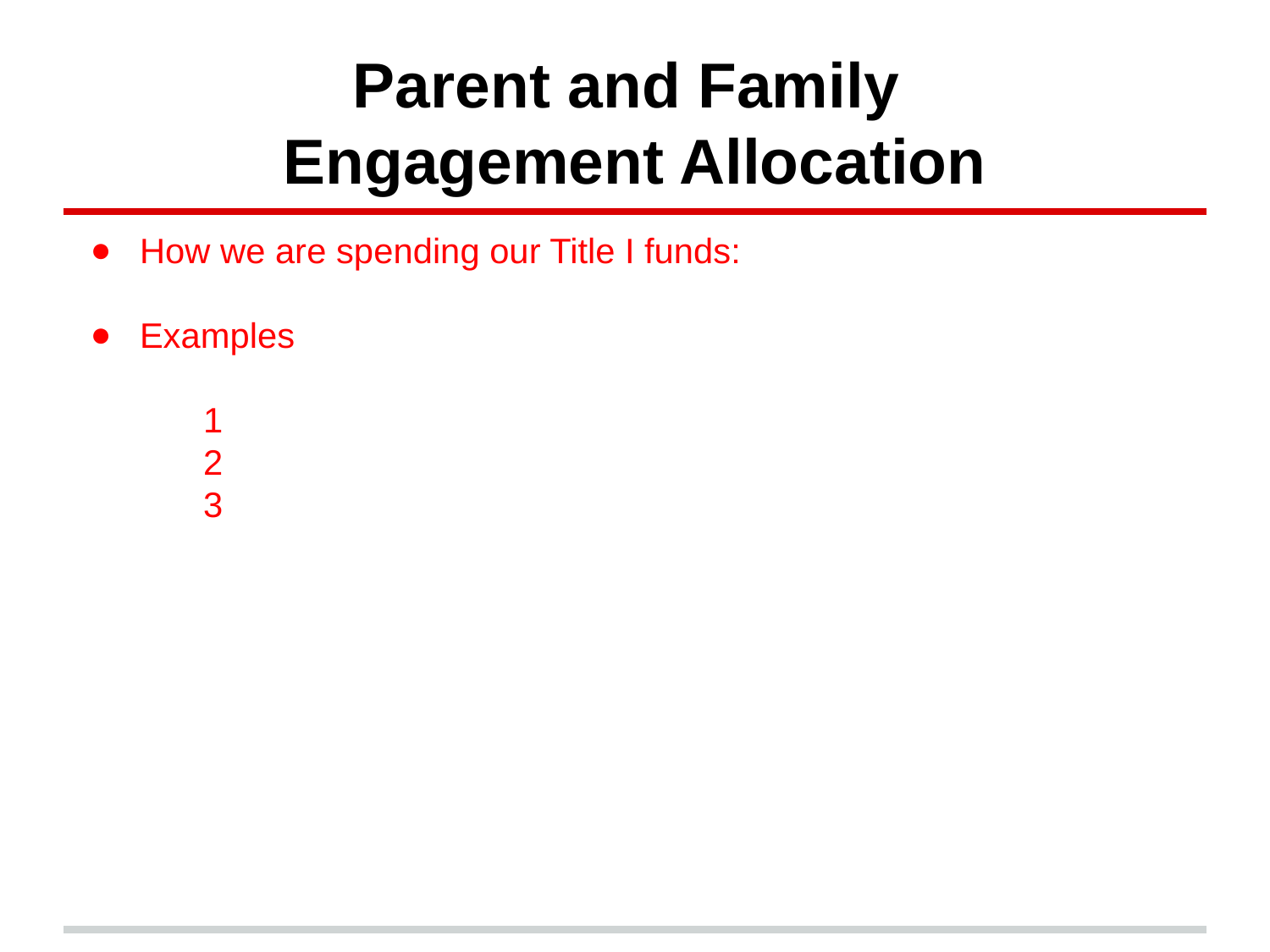

# Parent and Family
Engagement Allocation
How we are spending our Title I funds:

Examples

1
2
3